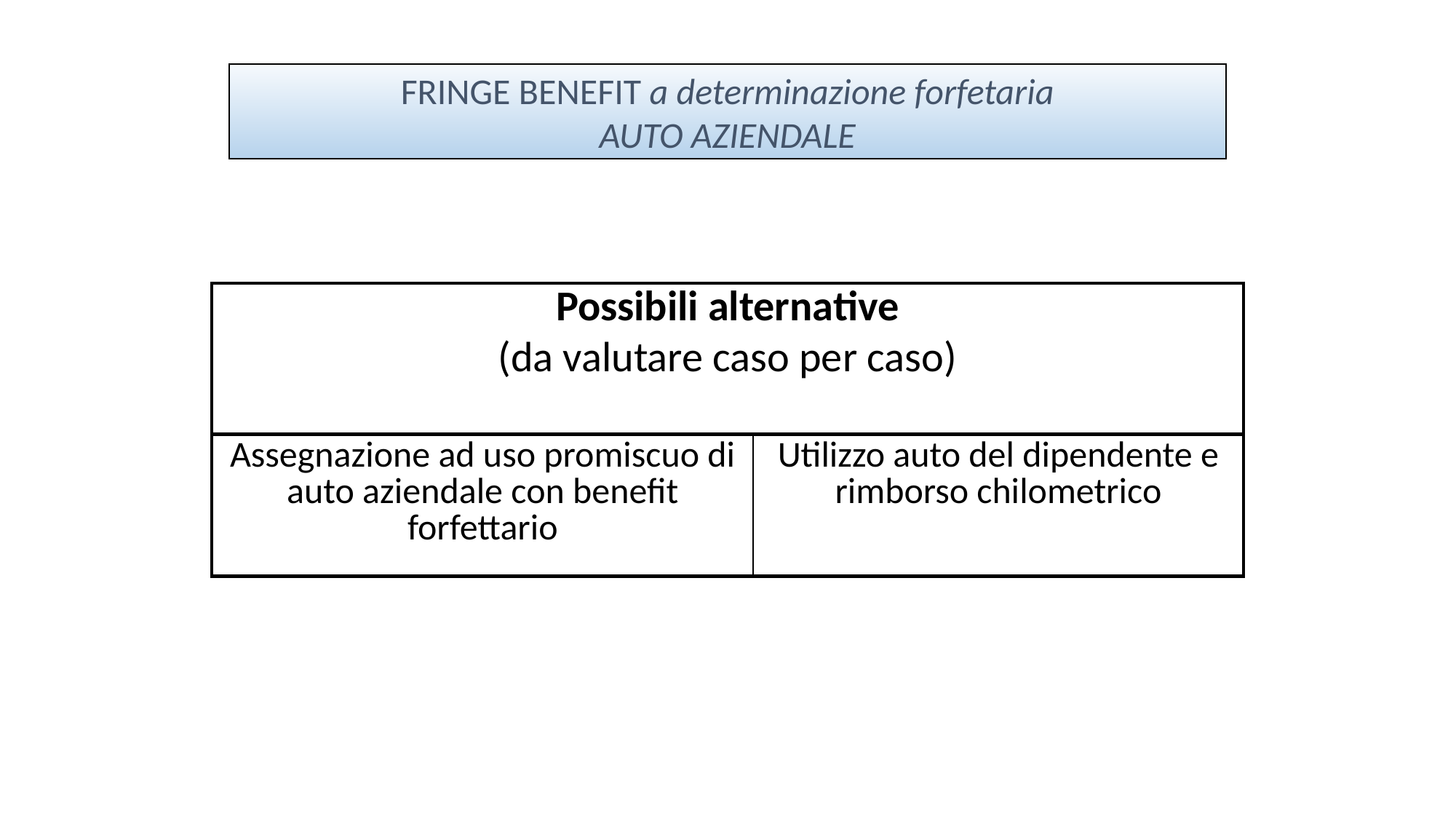

FRINGE BENEFIT a determinazione forfetaria
AUTO AZIENDALE

| Possibili alternative (da valutare caso per caso) |  |
| --- | --- |
| Assegnazione ad uso promiscuo di auto aziendale con benefit forfettario | Utilizzo auto del dipendente e rimborso chilometrico |